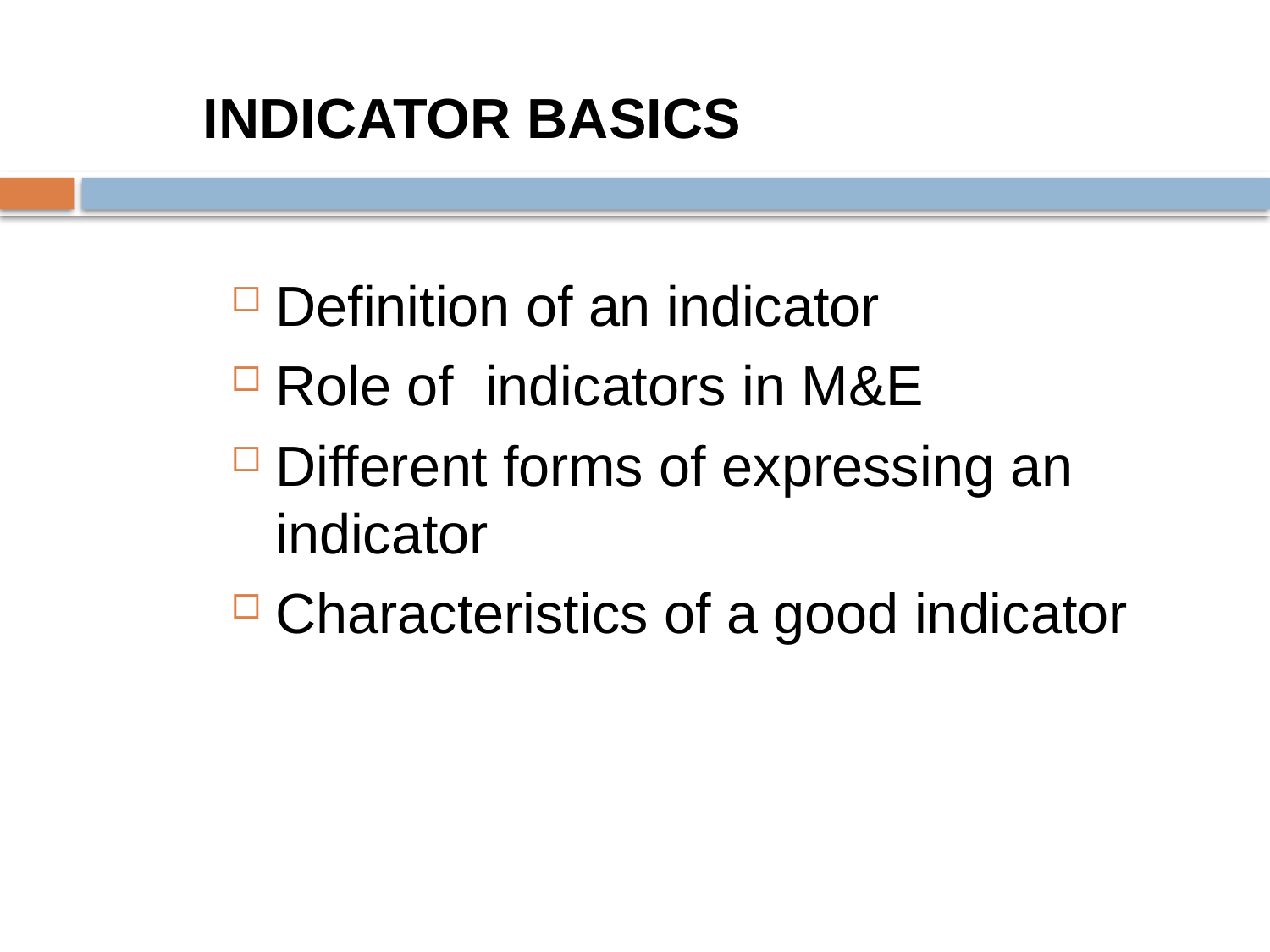

# INDICATOR BASICS
Definition of an indicator
Role of  indicators in M&E
Different forms of expressing an indicator
Characteristics of a good indicator

120